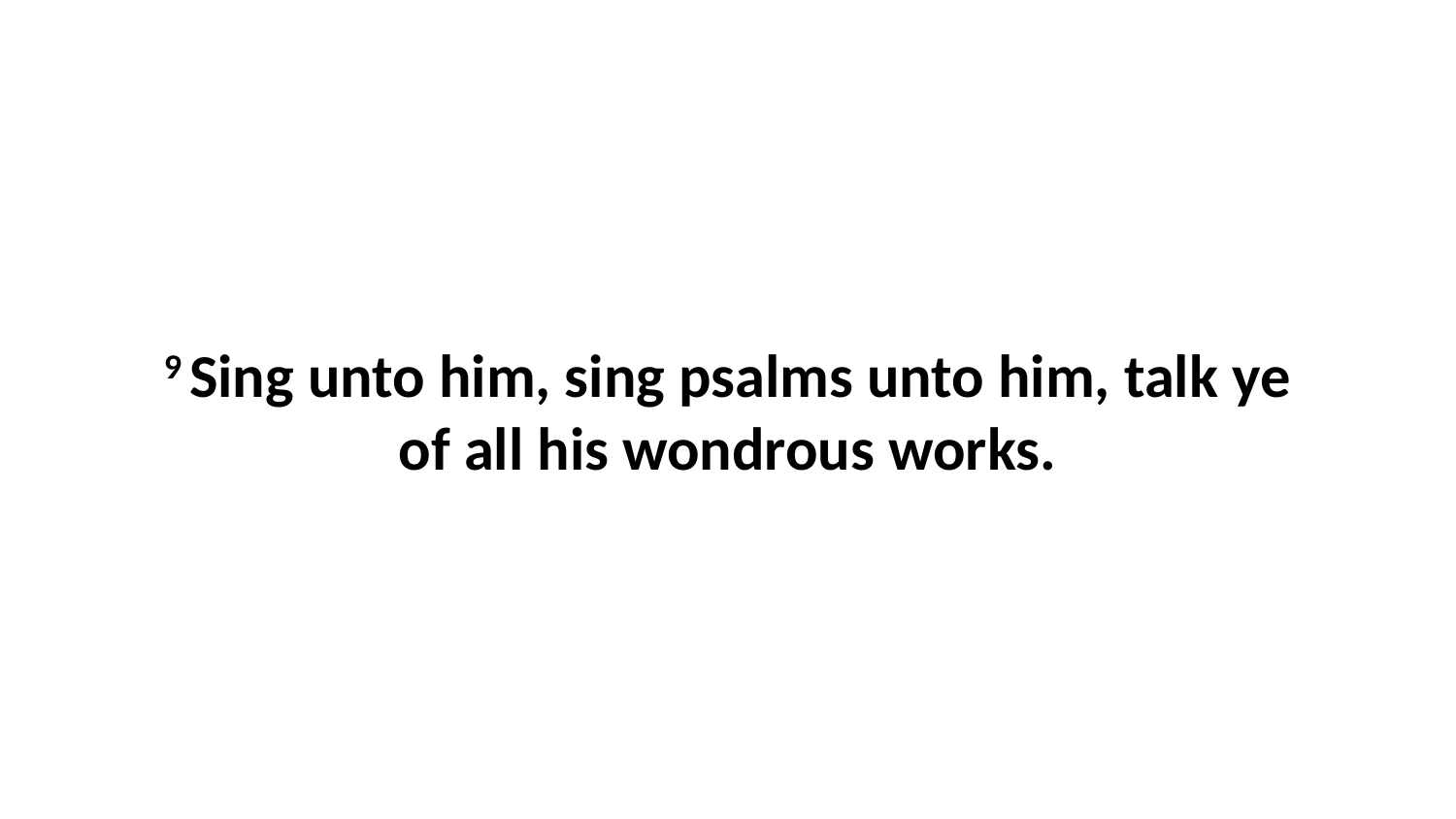

9 Sing unto him, sing psalms unto him, talk ye of all his wondrous works.